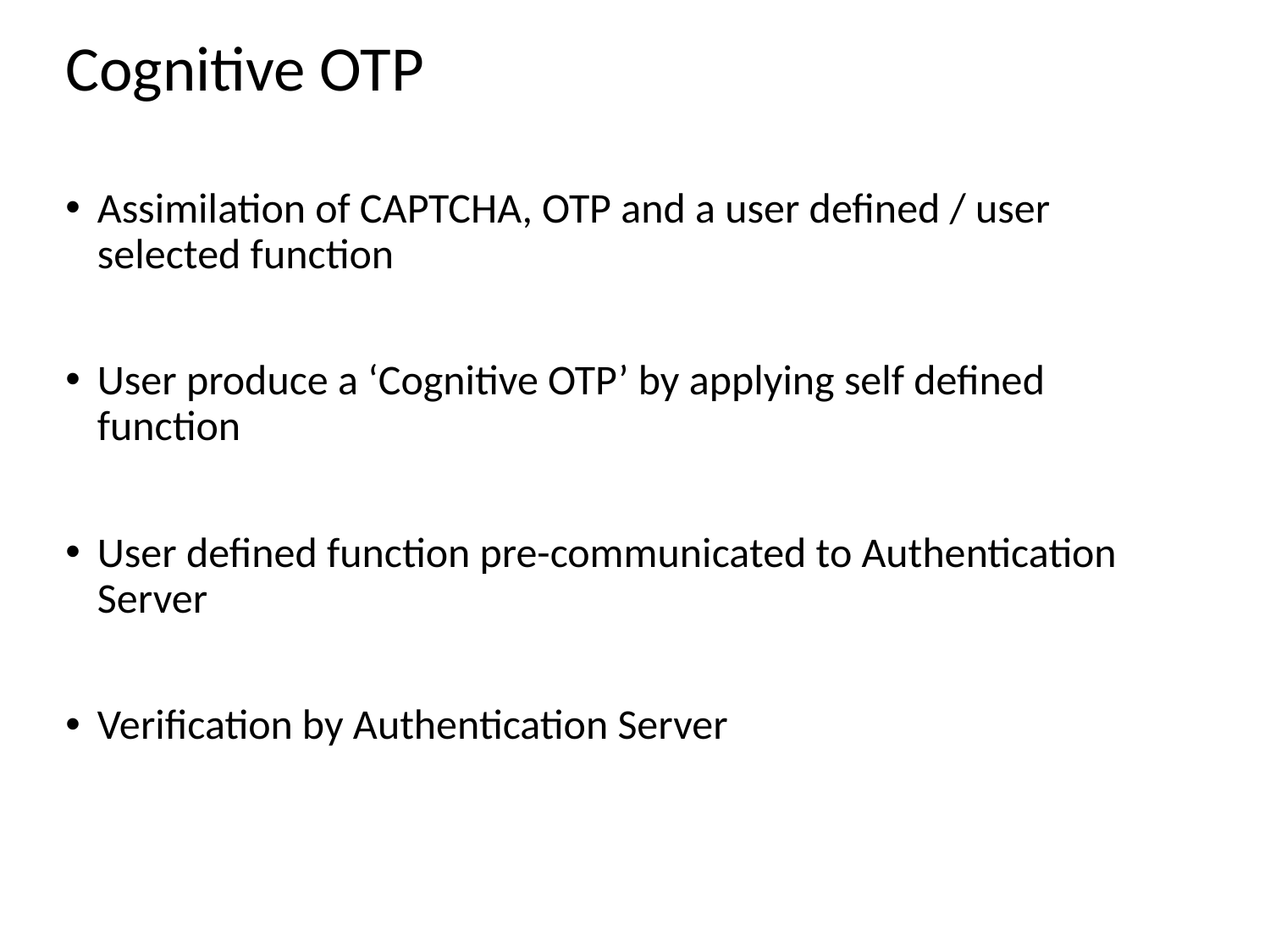

# Cognitive OTP
Assimilation of CAPTCHA, OTP and a user defined / user selected function

User produce a ‘Cognitive OTP’ by applying self defined function

User defined function pre-communicated to Authentication Server

Verification by Authentication Server